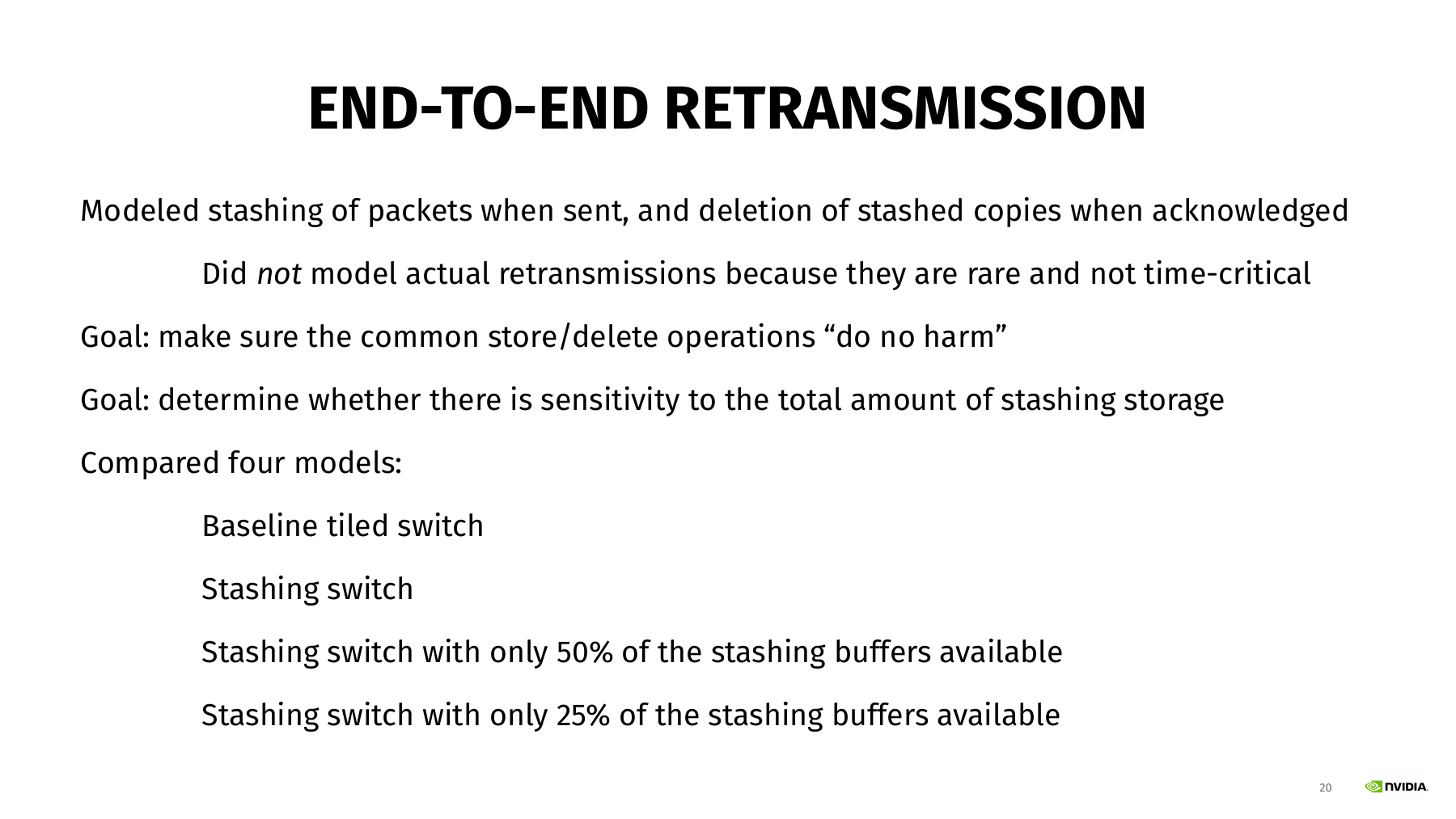

# End-to-end retransmission
Modeled stashing of packets when sent, and deletion of stashed copies when acknowledged
	Did not model actual retransmissions because they are rare and not time-critical
Goal: make sure the common store/delete operations “do no harm”
Goal: determine whether there is sensitivity to the total amount of stashing storage
Compared four models:
	Baseline tiled switch
	Stashing switch
	Stashing switch with only 50% of the stashing buffers available
	Stashing switch with only 25% of the stashing buffers available